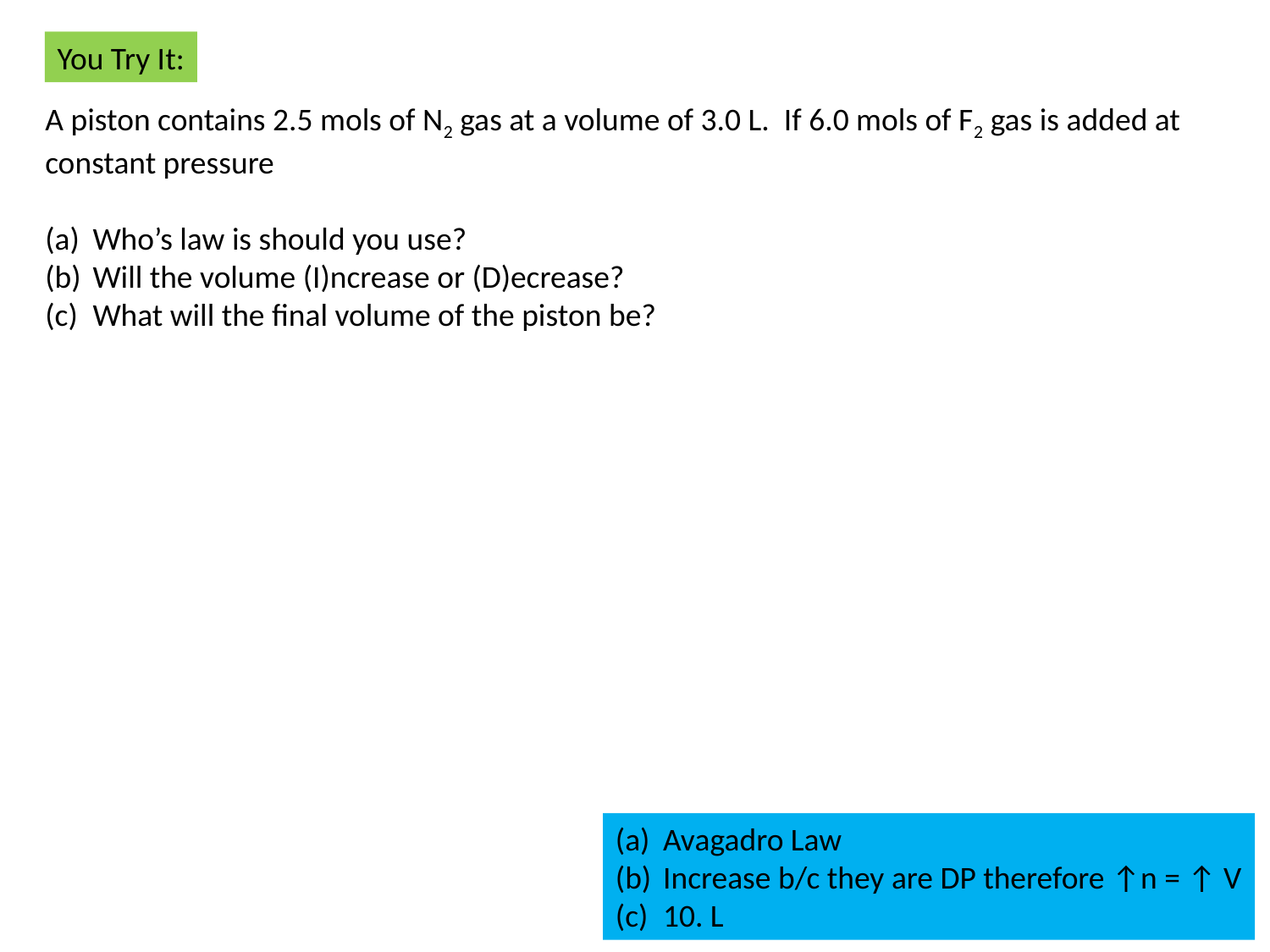

You Try It:
A piston contains 2.5 mols of N2 gas at a volume of 3.0 L.  If 6.0 mols of F2 gas is added at constant pressure

Who’s law is should you use?
Will the volume (I)ncrease or (D)ecrease?
What will the final volume of the piston be?
Avagadro Law
Increase b/c they are DP therefore ↑n = ↑ V
10. L